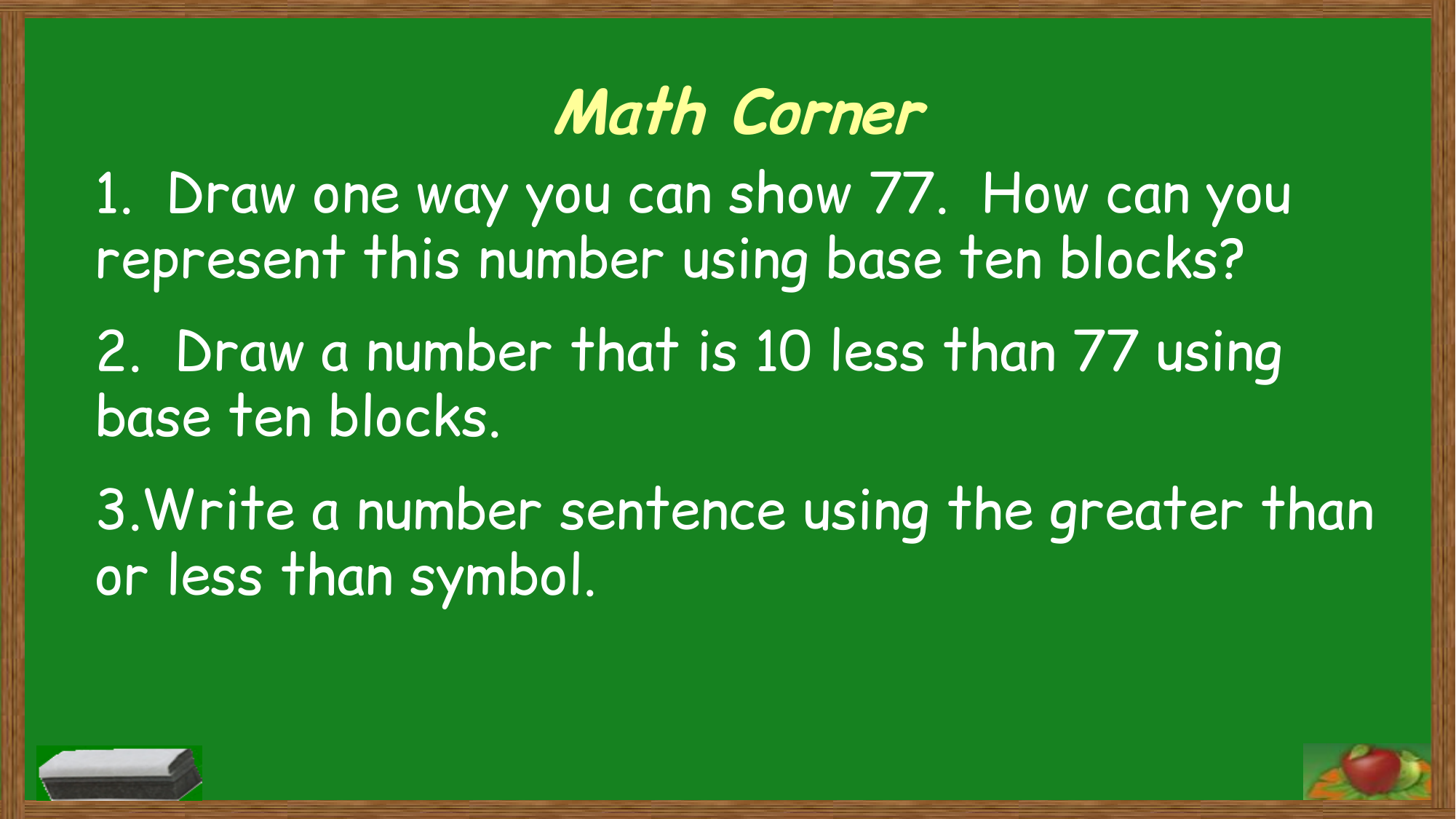

# Math Corner
1.  Draw one way you can show 77.  How can you represent this number using base ten blocks?
2.  Draw a number that is 10 less than 77 using base ten blocks.
3.Write a number sentence using the greater than or less than symbol.